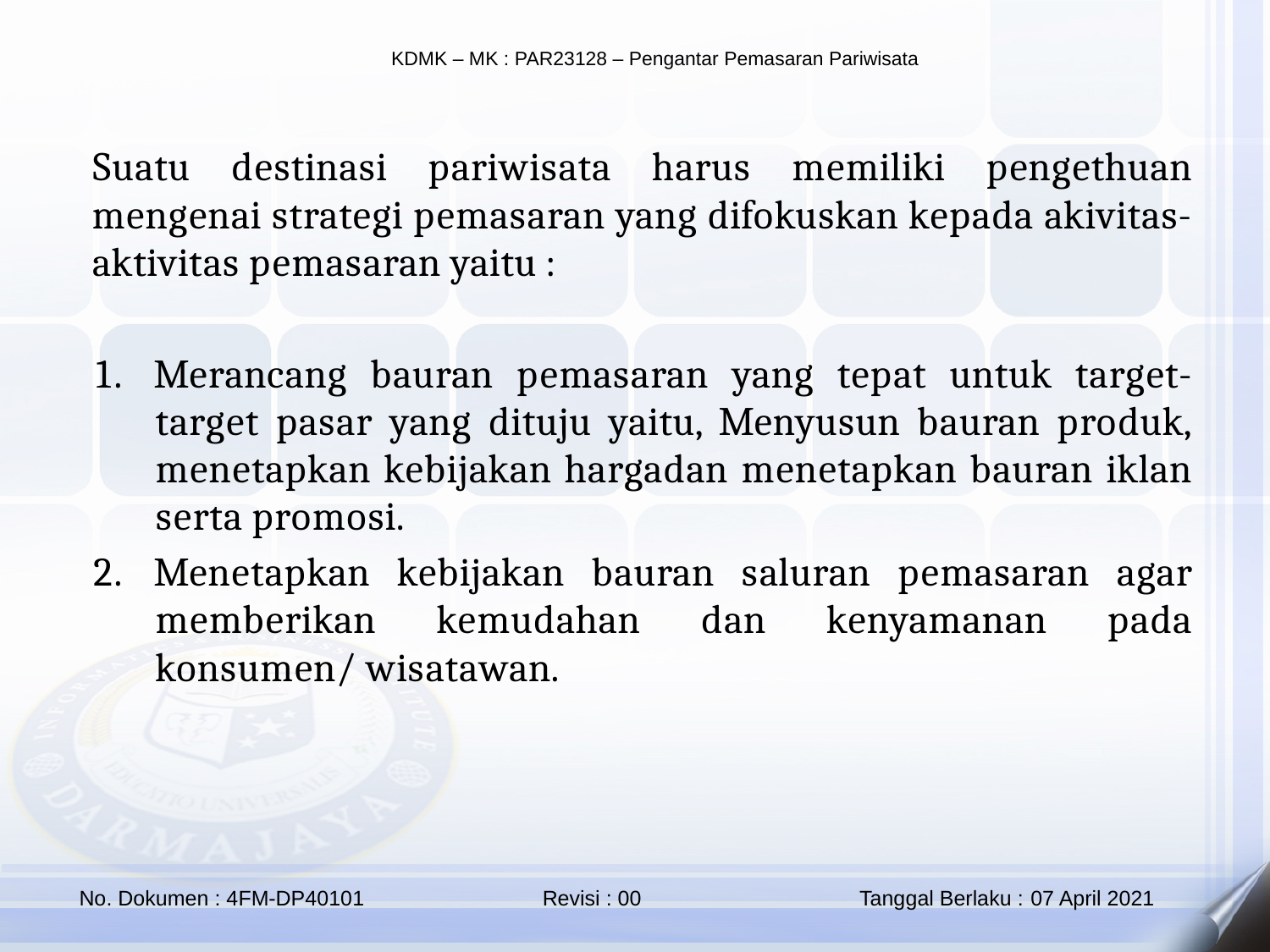

Suatu destinasi pariwisata harus memiliki pengethuan mengenai strategi pemasaran yang difokuskan kepada akivitas-aktivitas pemasaran yaitu :

Merancang bauran pemasaran yang tepat untuk target-target pasar yang dituju yaitu, Menyusun bauran produk, menetapkan kebijakan hargadan menetapkan bauran iklan serta promosi.
Menetapkan kebijakan bauran saluran pemasaran agar memberikan kemudahan dan kenyamanan pada konsumen/ wisatawan.